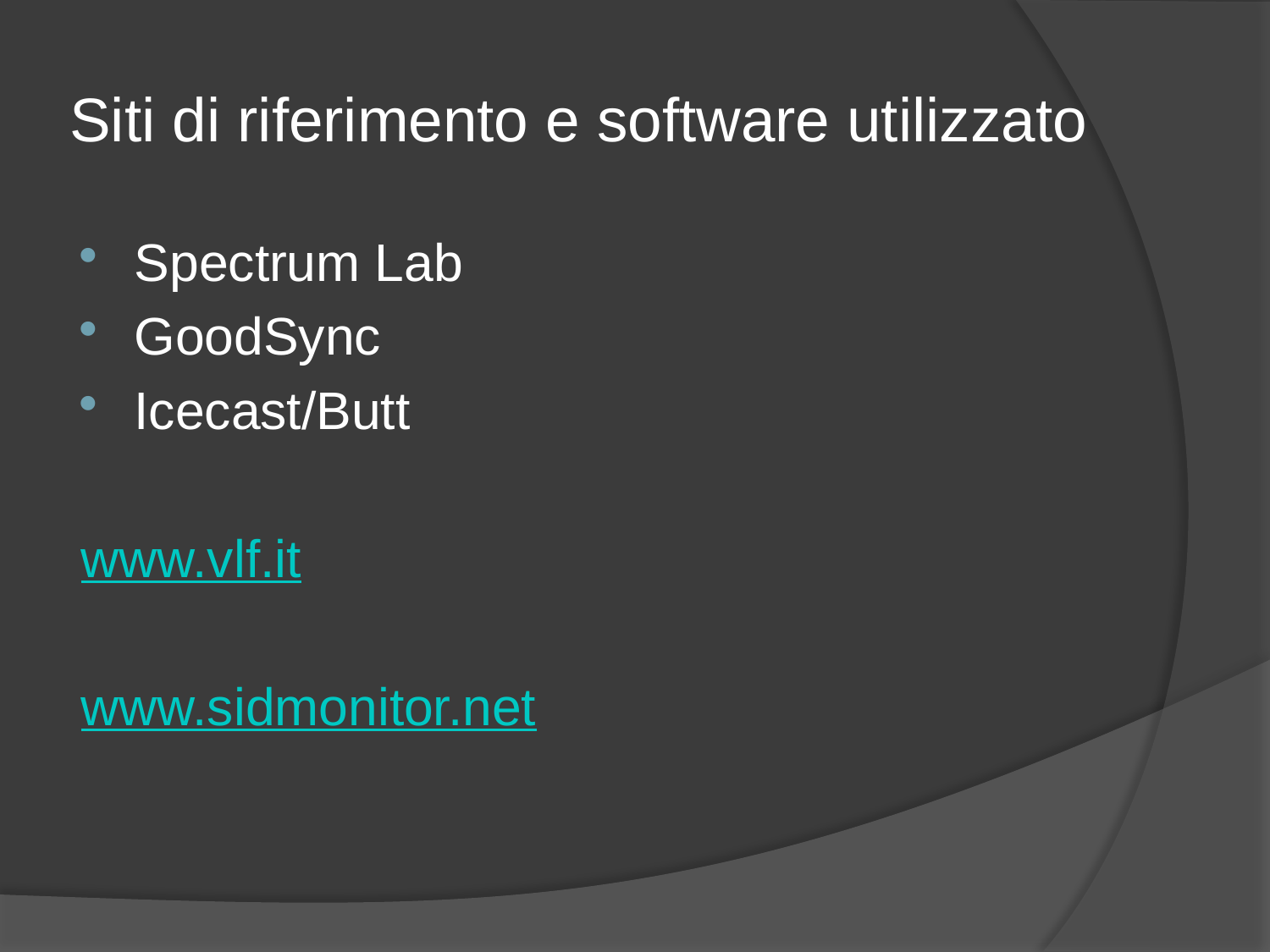

# Siti di riferimento e software utilizzato
Spectrum Lab
GoodSync
Icecast/Butt

www.vlf.it

www.sidmonitor.net